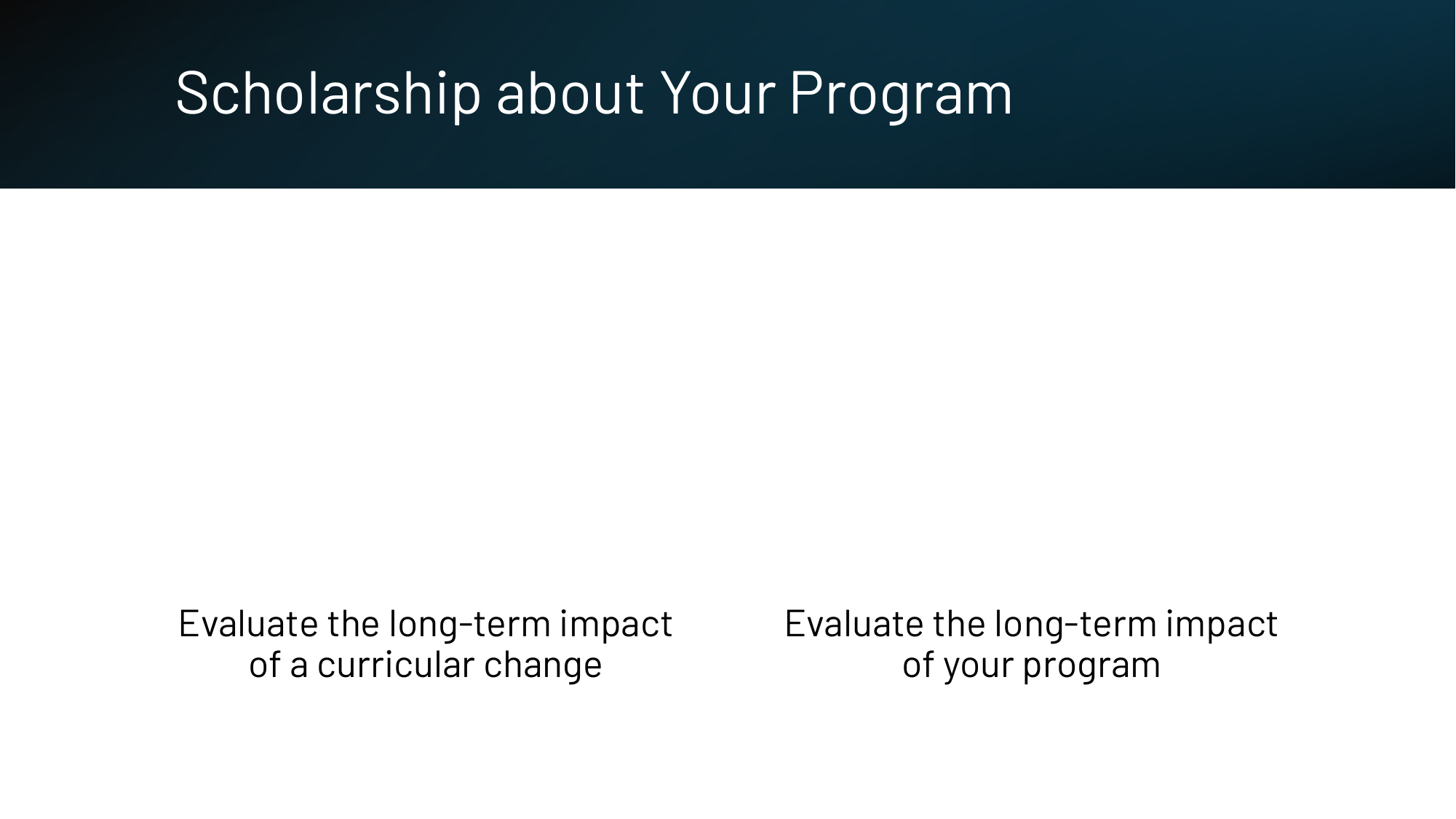

# Scholarship about Your Program
Evaluate the long-term impact of a curricular change
Evaluate the long-term impact of your program